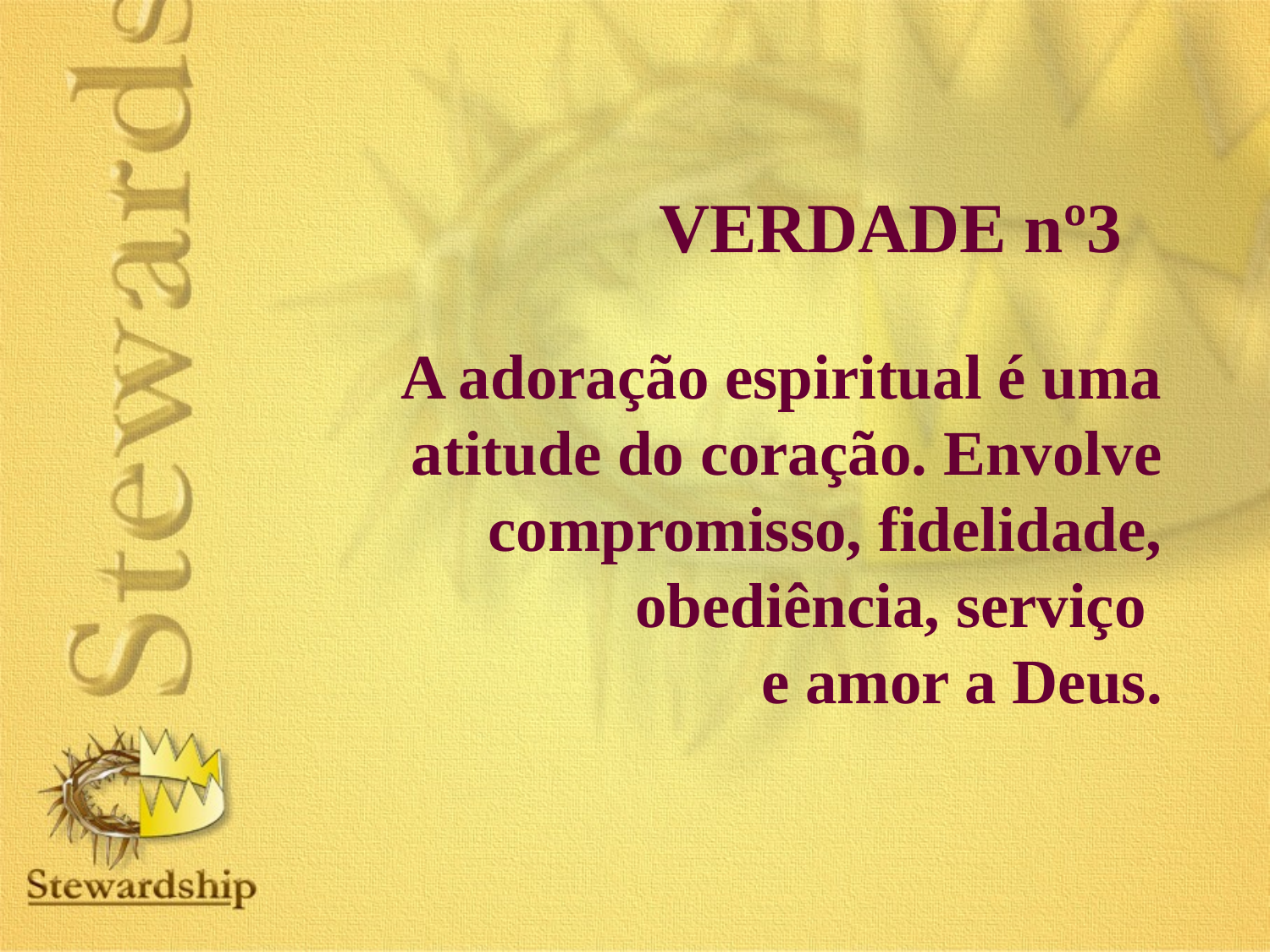

VERDADE nº3
A adoração espiritual é uma atitude do coração. Envolve compromisso, fidelidade, obediência, serviço
e amor a Deus.